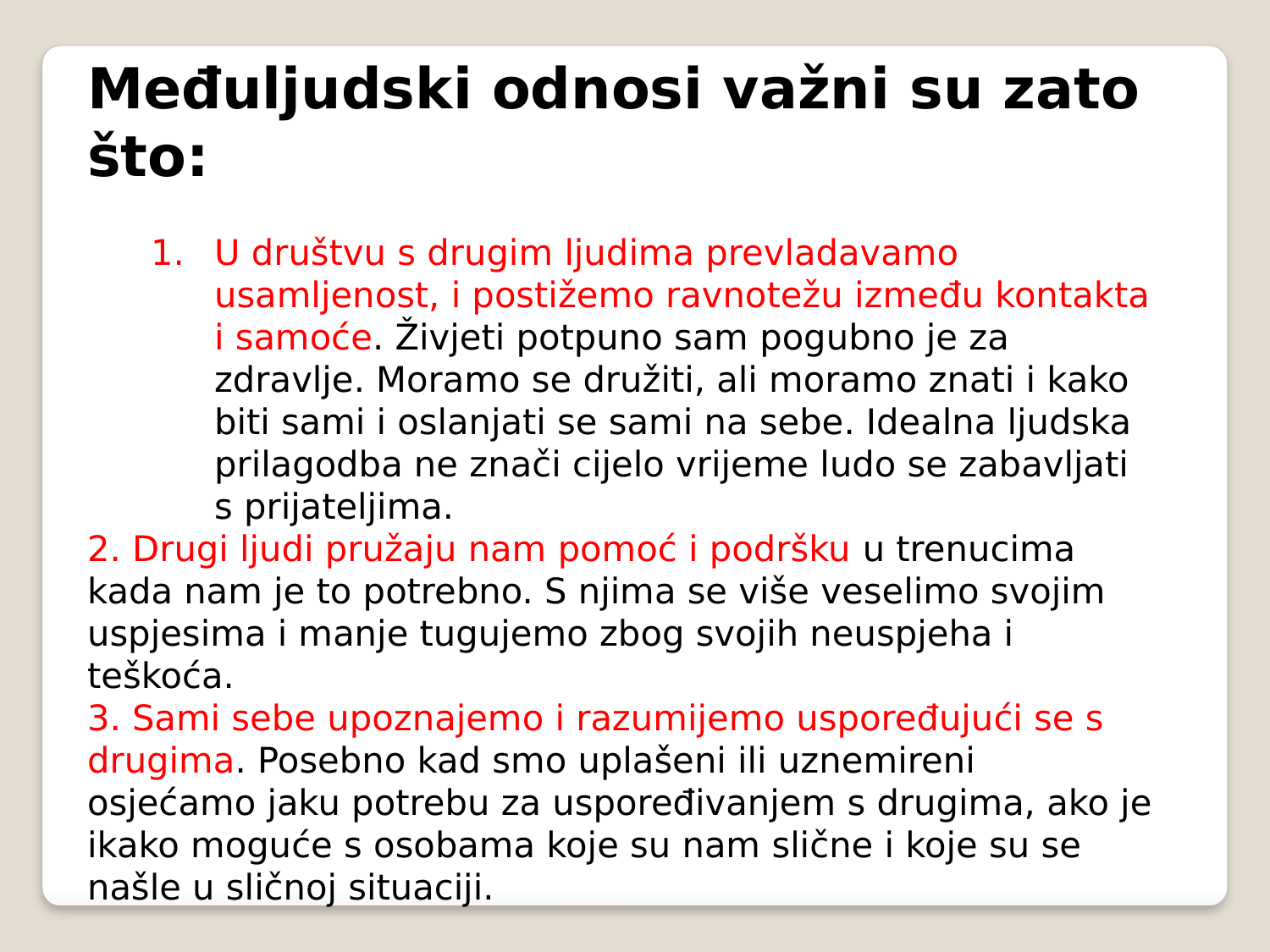

Međuljudski odnosi važni su zato što:

U društvu s drugim ljudima prevladavamo usamljenost, i postižemo ravnotežu između kontakta i samoće. Živjeti potpuno sam pogubno je za zdravlje. Moramo se družiti, ali moramo znati i kako biti sami i oslanjati se sami na sebe. Idealna ljudska prilagodba ne znači cijelo vrijeme ludo se zabavljati s prijateljima.
2. Drugi ljudi pružaju nam pomoć i podršku u trenucima kada nam je to potrebno. S njima se više veselimo svojim uspjesima i manje tugujemo zbog svojih neuspjeha i teškoća.
3. Sami sebe upoznajemo i razumijemo uspoređujući se s drugima. Posebno kad smo uplašeni ili uznemireni osjećamo jaku potrebu za uspoređivanjem s drugima, ako je ikako moguće s osobama koje su nam slične i koje su se našle u sličnoj situaciji.